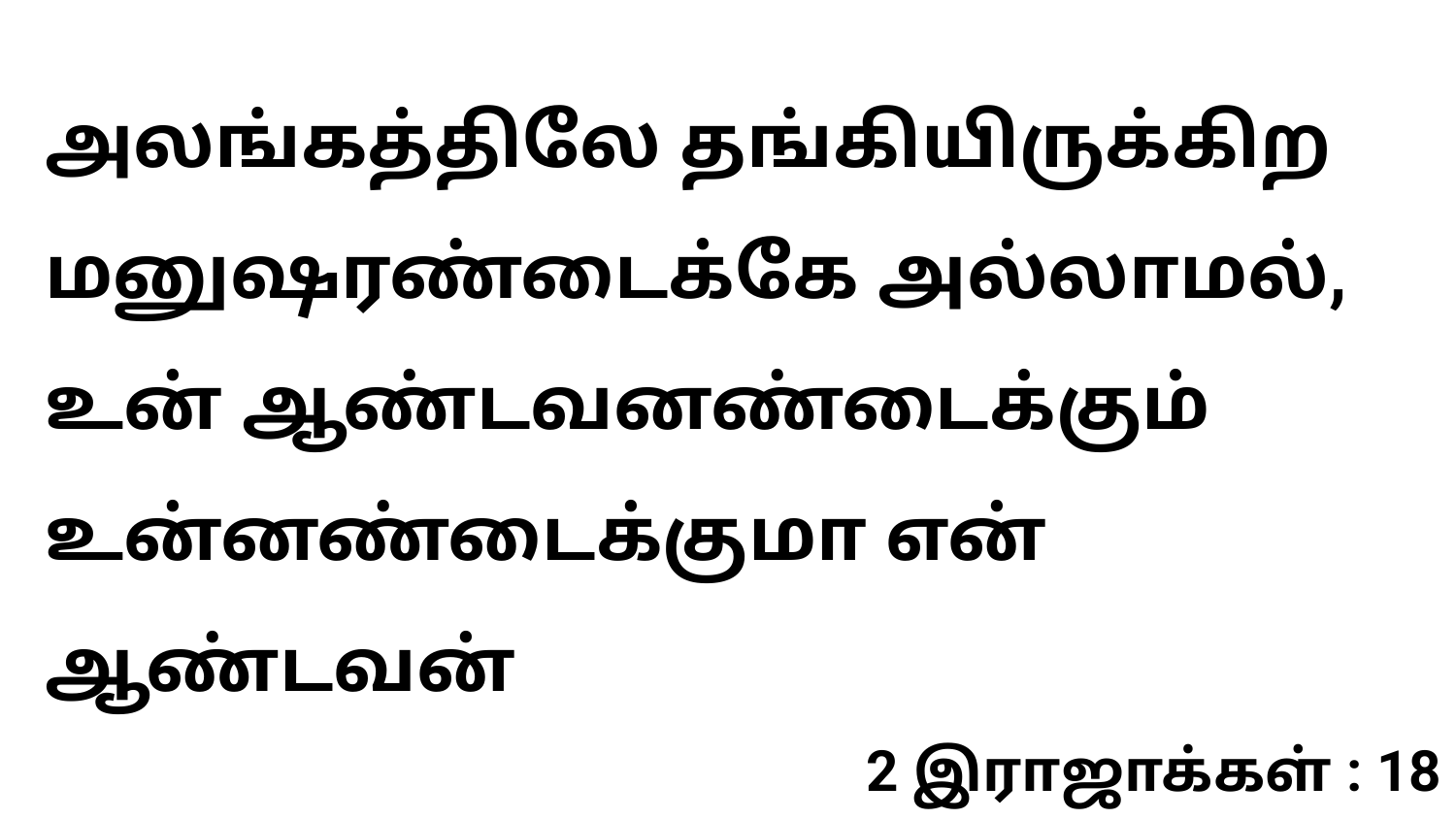

அலங்கத்திலே தங்கியிருக்கிற மனுஷரண்டைக்கே அல்லாமல், உன் ஆண்டவனண்டைக்கும் உன்னண்டைக்குமா என் ஆண்டவன்
2 இராஜாக்கள் : 18